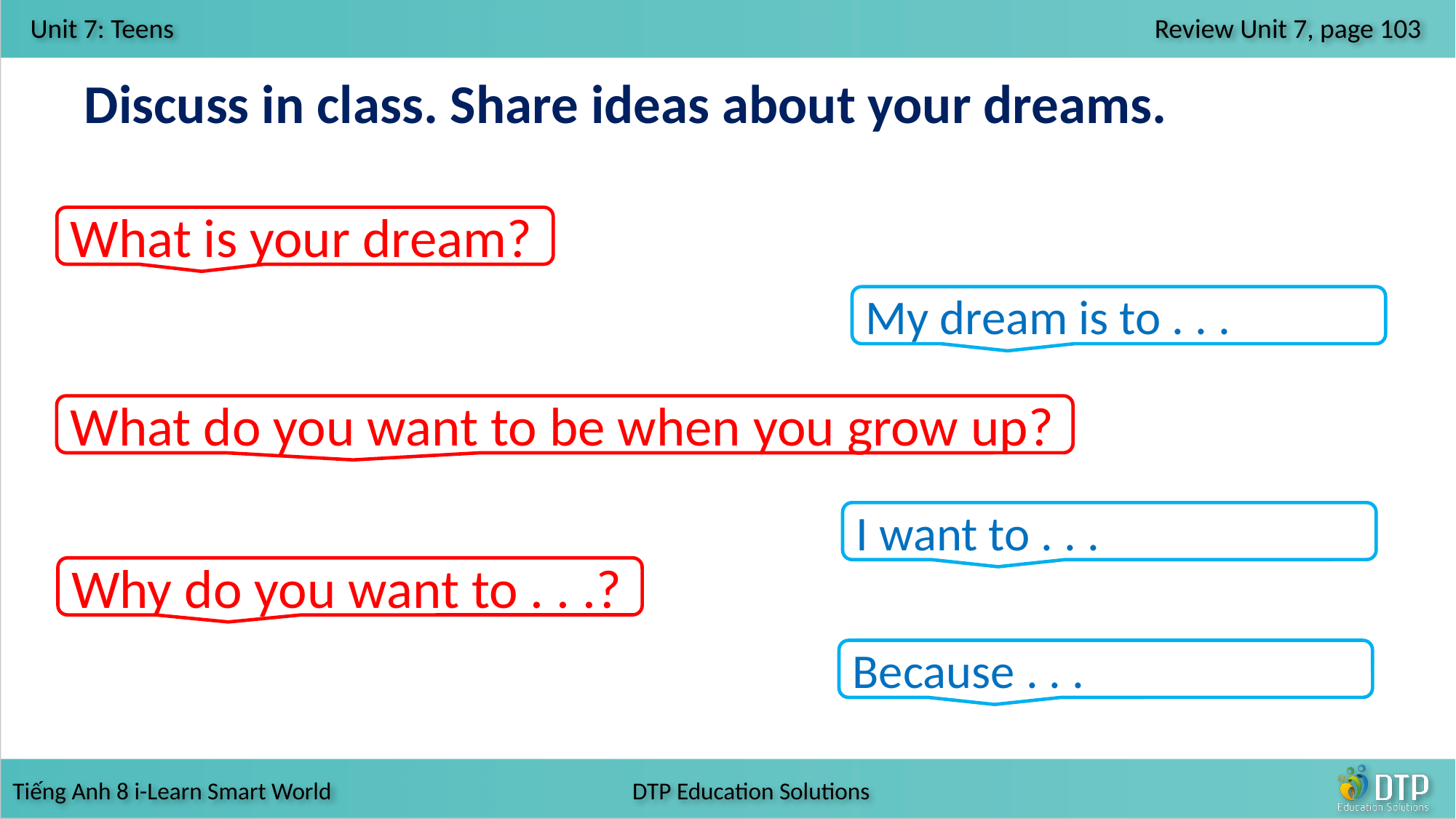

Discuss in class. Share ideas about your dreams.
What is your dream?
My dream is to . . .
What do you want to be when you grow up?
I want to . . .
Why do you want to . . .?
Because . . .